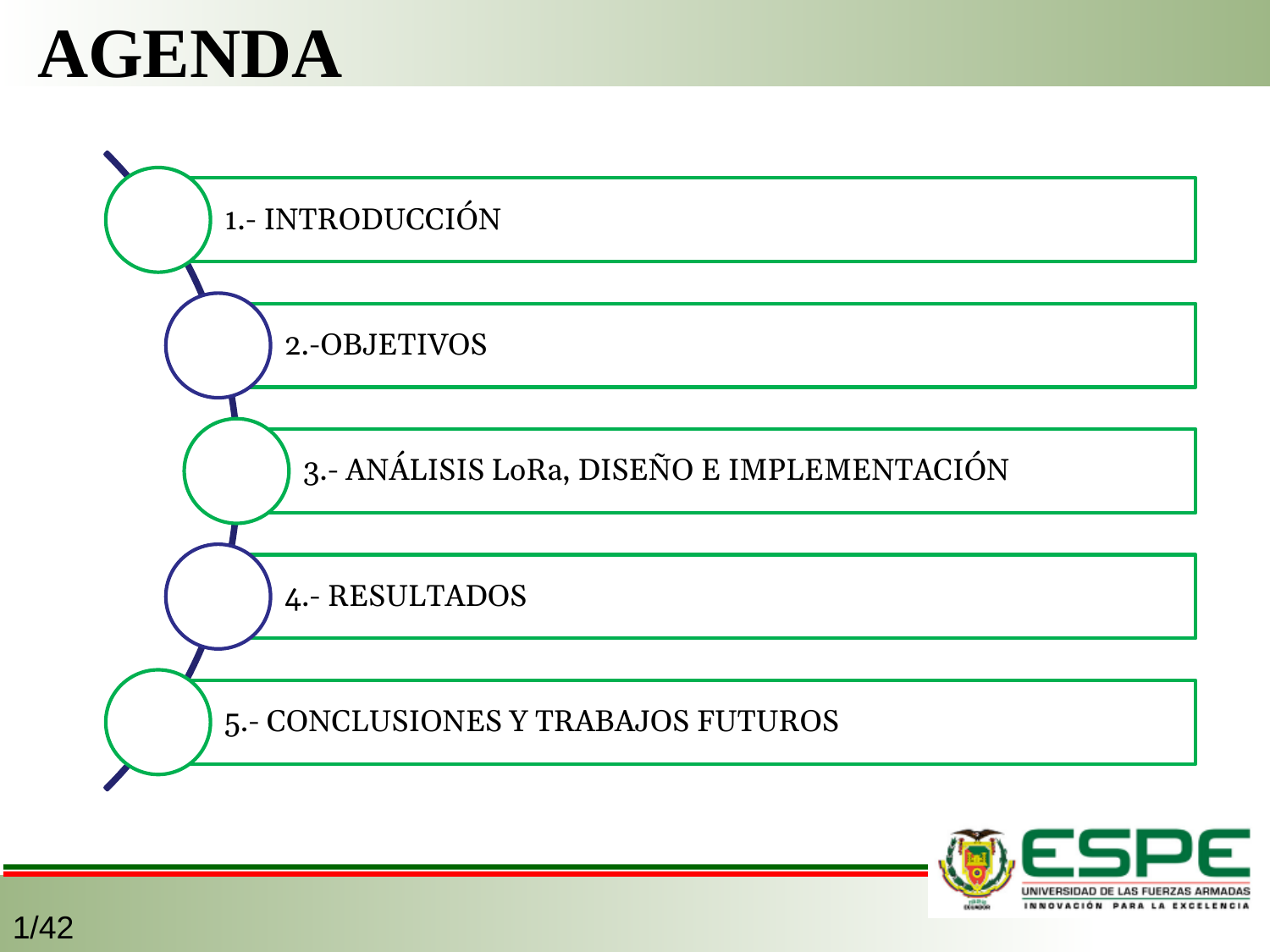

# agenda
1.- INTRODUCCIÓN
2.-OBJETIVOS
3.- ANÁLISIS LoRa, DISEÑO E IMPLEMENTACIÓN
4.- RESULTADOS
5.- CONCLUSIONES Y TRABAJOS FUTUROS
1/42